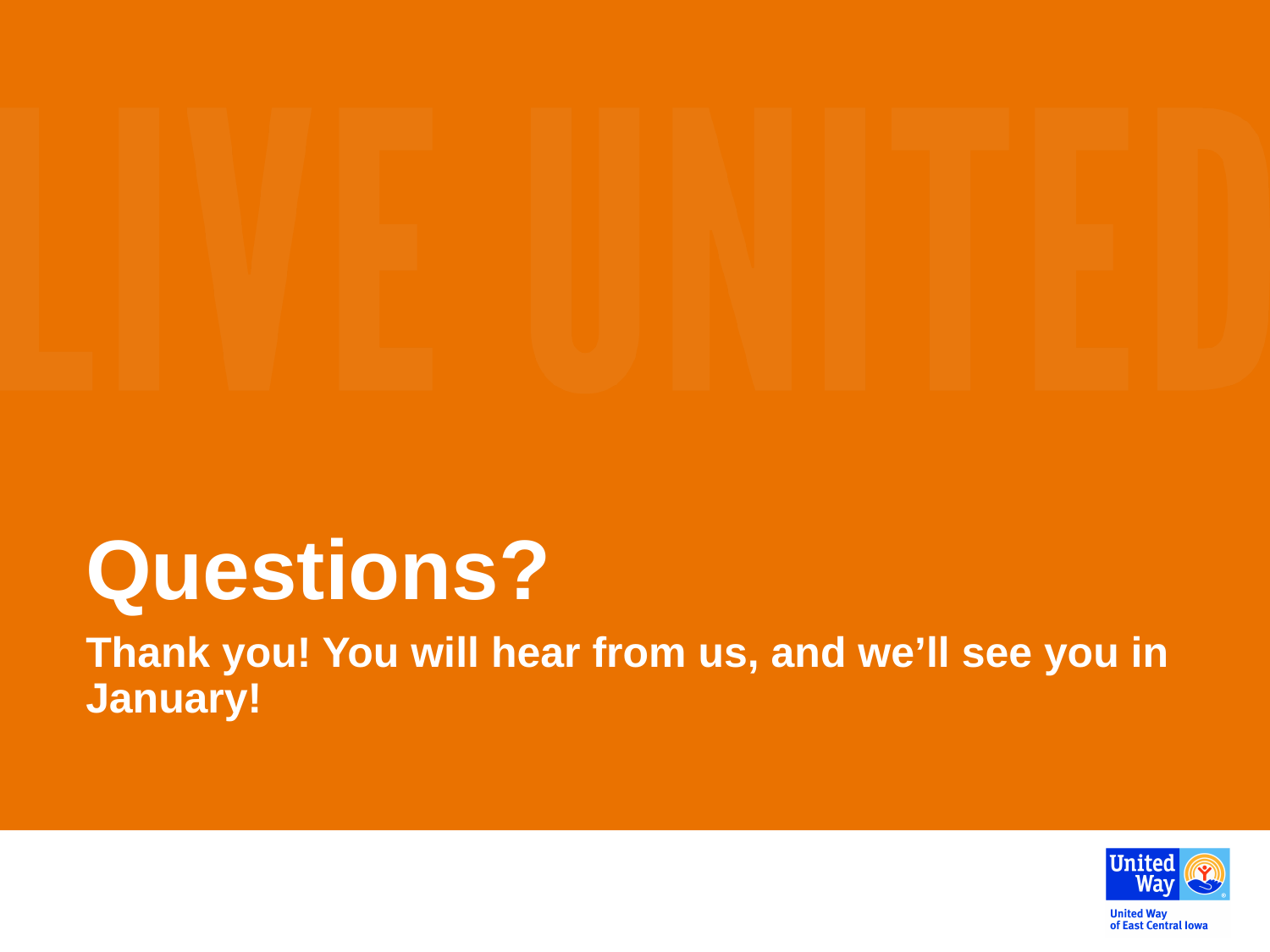

# Questions?
Thank you! You will hear from us, and we’ll see you in January!